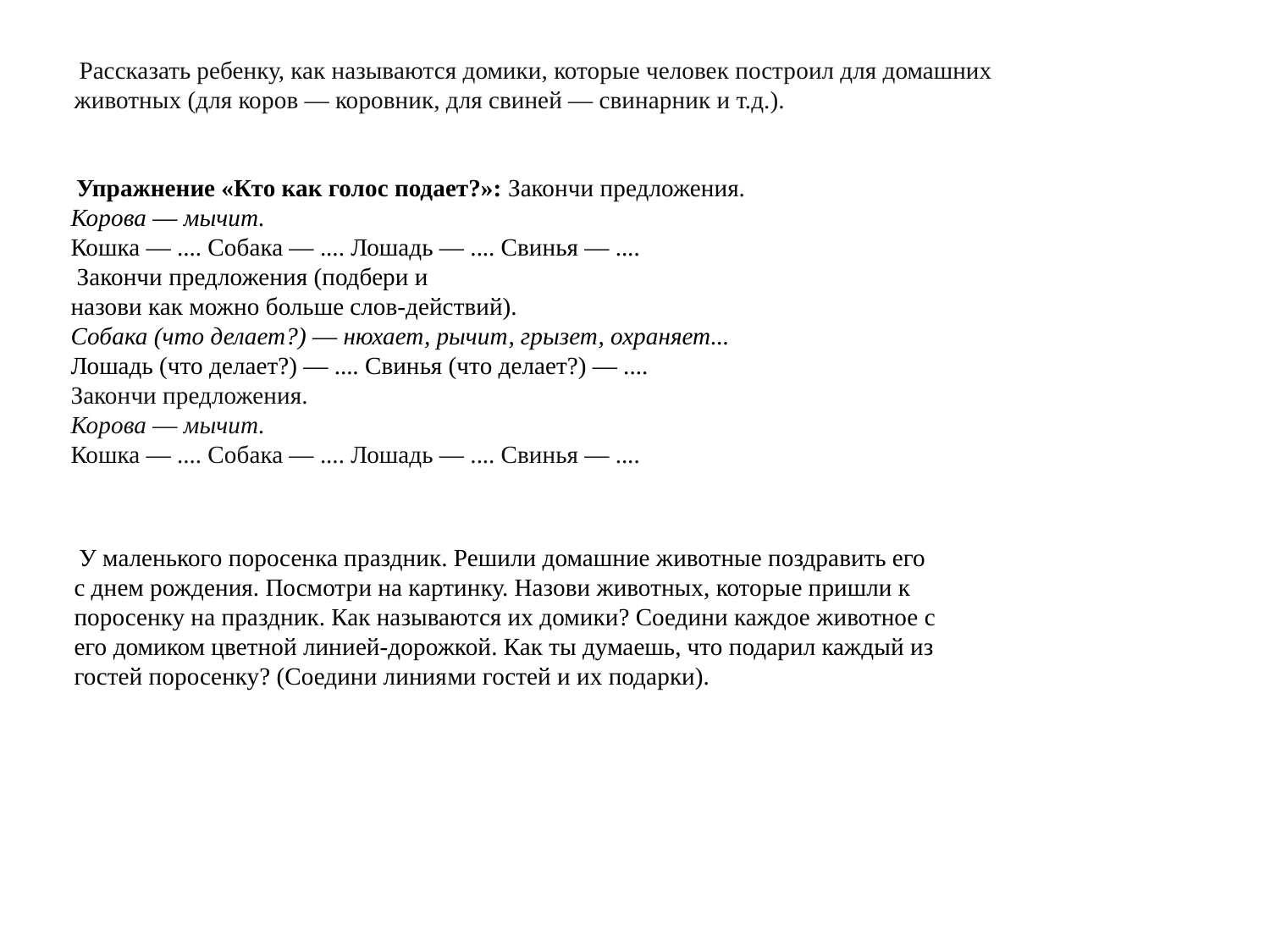

Рассказать ребенку, как называются домики, которые человек построил для домашних
животных (для коров — коровник, для свиней — свинарник и т.д.).

 Упражнение «Кто как голос подает?»: Закончи предложения.
Корова — мычит.
Кошка — .... Собака — .... Лошадь — .... Свинья — ....
 Закончи предложения (подбери и
назови как можно больше слов-действий).
Собака (что делает?) — нюхает, рычит, грызет, охраняет...
Лошадь (что делает?) — .... Свинья (что делает?) — ....
Закончи предложения.
Корова — мычит.
Кошка — .... Собака — .... Лошадь — .... Свинья — ....
 У маленького поросенка праздник. Решили домашние животные поздравить его с днем рождения. Посмотри на картинку. Назови животных, которые пришли к поросенку на праз­дник. Как называются их домики? Соедини каждое животное с его домиком цветной лини­ей-дорожкой. Как ты думаешь, что подарил каждый из гостей поросенку? (Соедини линия­ми гостей и их подарки).